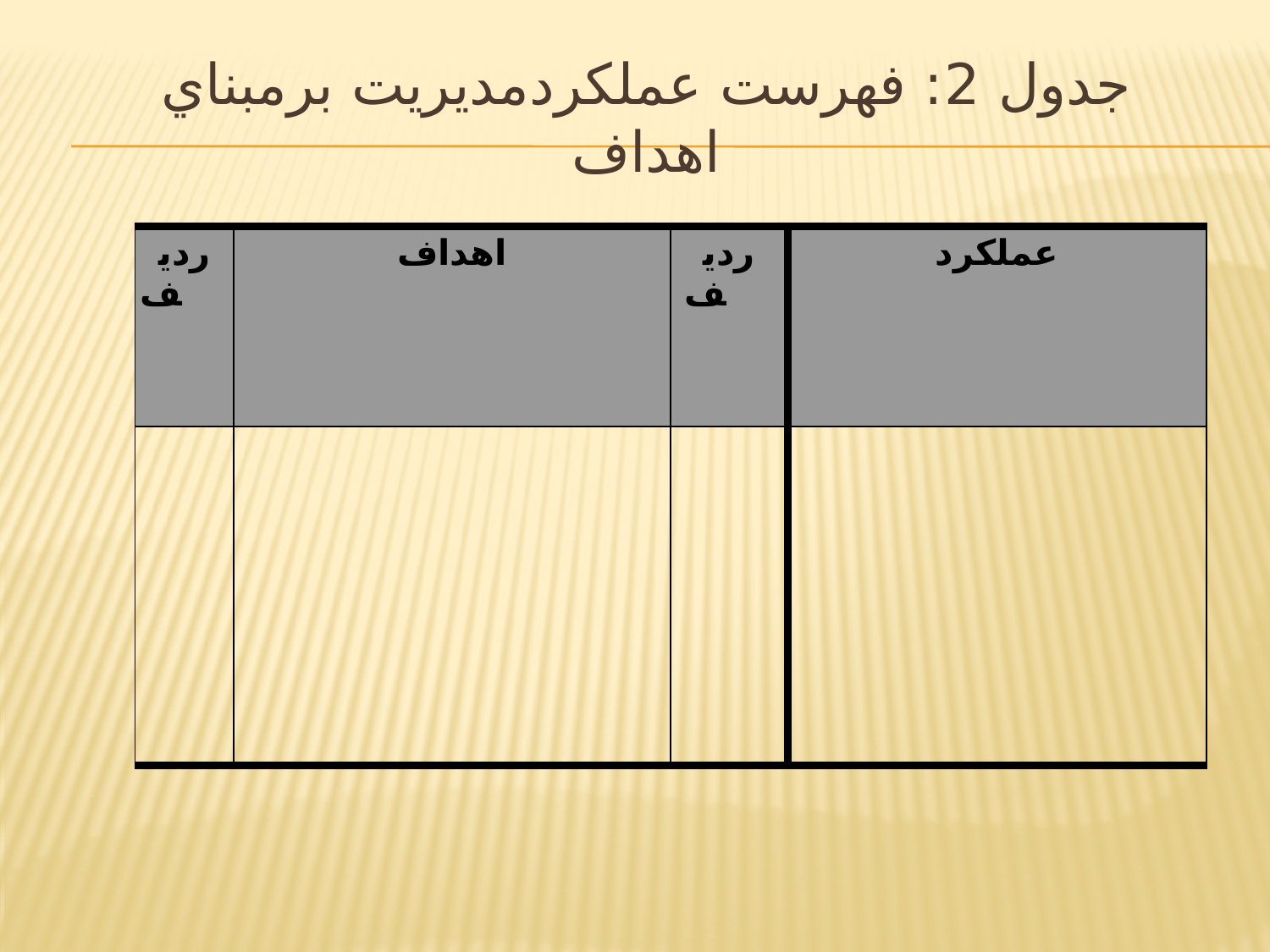

# جدول 2: فهرست عملكردمديريت برمبناي اهداف
| رديف | اهداف | رديف | عملكرد |
| --- | --- | --- | --- |
|  |  |  |  |